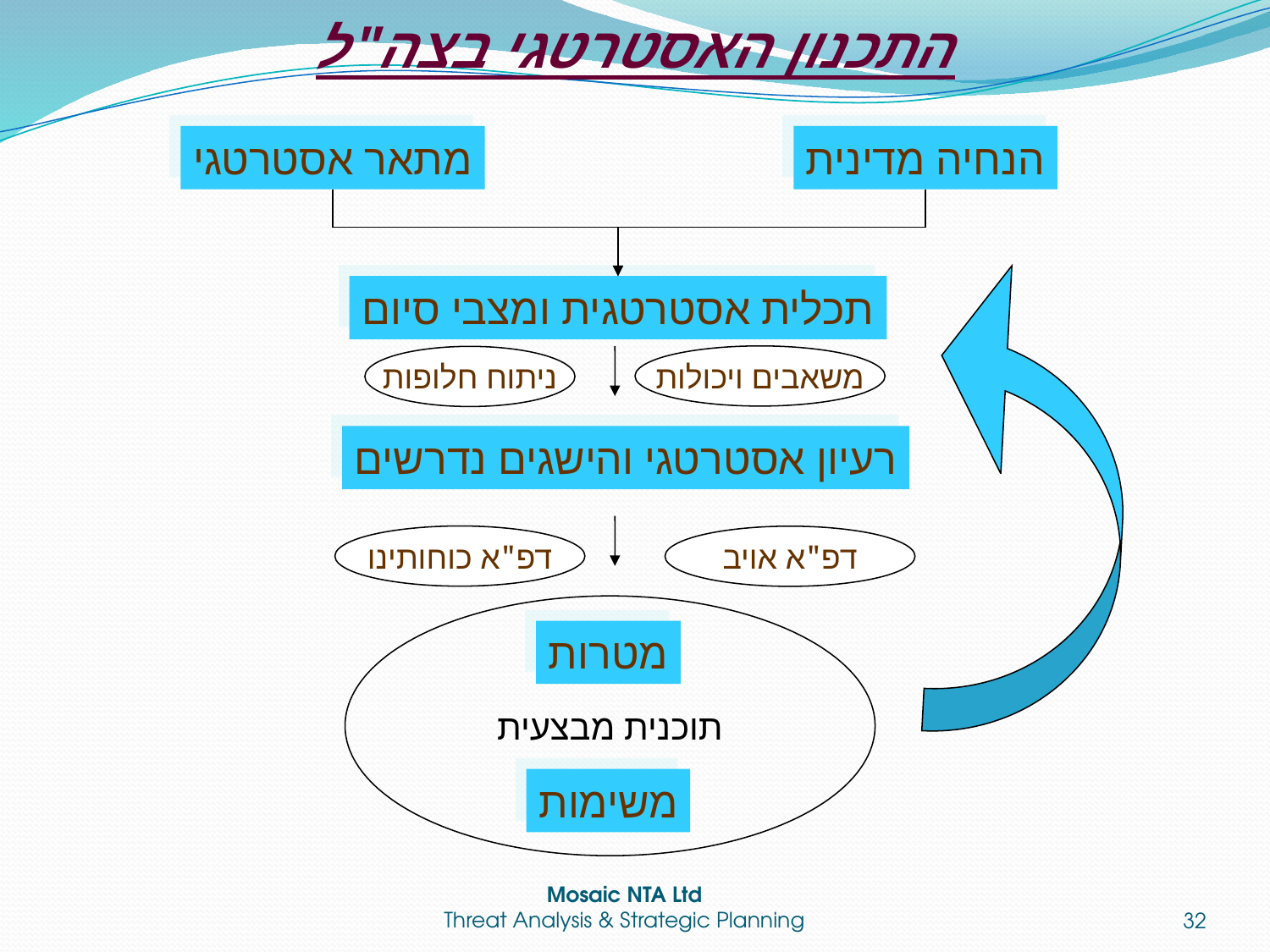

# התכנון האסטרטגי בצה"ל
מתאר אסטרטגי
הנחיה מדינית

תכלית אסטרטגית ומצבי סיום

משאבים ויכולות
ניתוח חלופות
רעיון אסטרטגי והישגים נדרשים

דפ"א כוחותינו
דפ"א אויב
תוכנית מבצעית
מטרות
משימות
Mosaic NTA Ltd
Threat Analysis & Strategic Planning
32